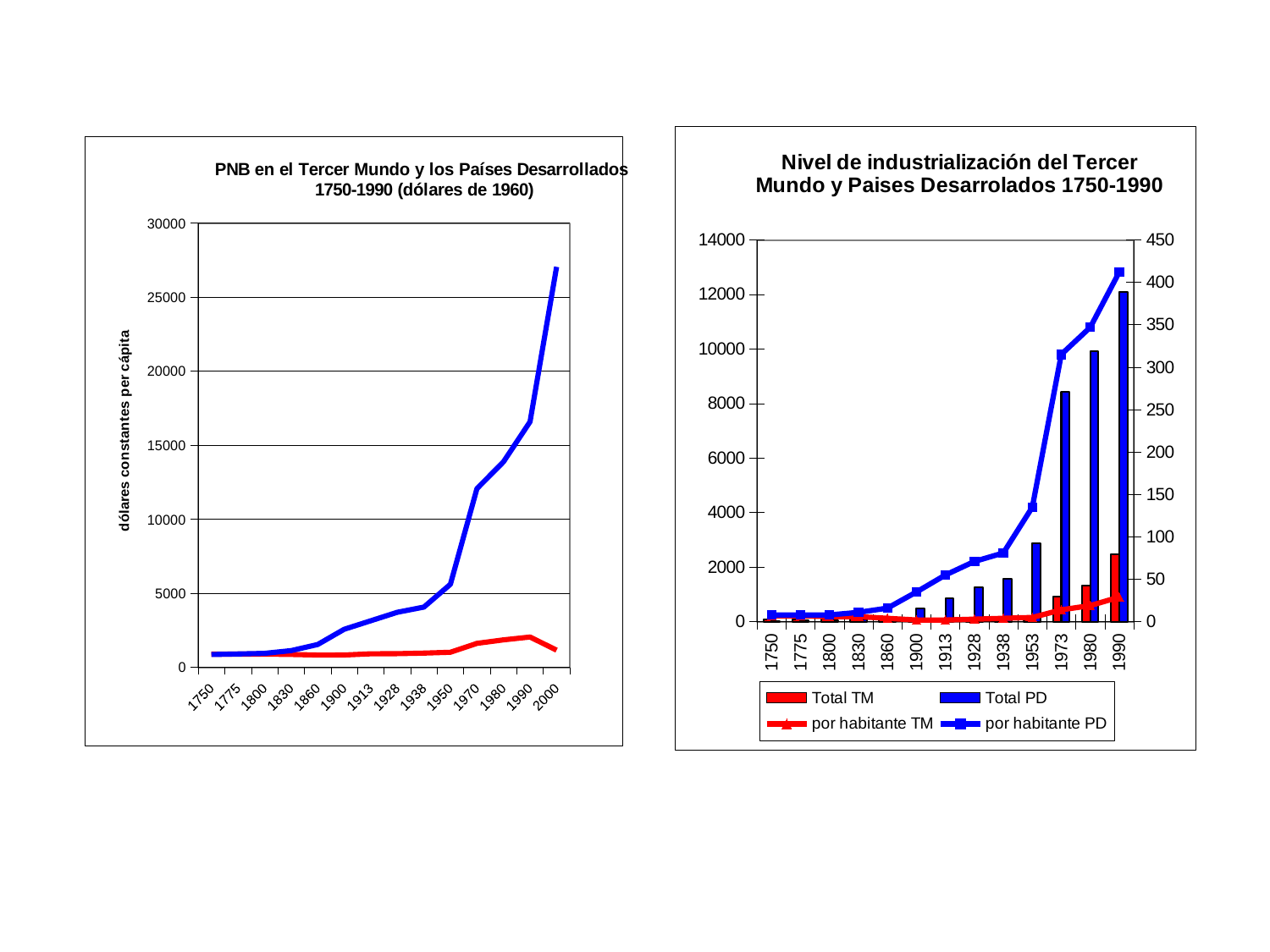

### Chart: Nivel de industrialización del Tercer Mundo y Paises Desarrolados 1750-1990

| Category | Total TM | Total PD | por habitante TM | por habitante PD |
|---|---|---|---|---|
| 1750 | 93.0 | 34.0 | 7.0 | 8.0 |
| 1775 | 96.0 | 40.0 | 7.0 | 8.0 |
| 1800 | 99.0 | 47.0 | 6.0 | 8.0 |
| 1830 | 112.0 | 73.0 | 6.0 | 11.0 |
| 1860 | 83.0 | 143.0 | 4.0 | 16.0 |
| 1900 | 60.0 | 481.0 | 2.0 | 35.0 |
| 1913 | 70.0 | 863.0 | 2.0 | 55.0 |
| 1928 | 98.0 | 1260.0 | 3.0 | 71.0 |
| 1938 | 122.0 | 1560.0 | 4.0 | 81.0 |
| 1953 | 200.0 | 2870.0 | 5.0 | 135.0 |
| 1973 | 927.0 | 8430.0 | 14.0 | 315.0 |
| 1980 | 1320.0 | 9910.0 | 19.0 | 347.0 |
| 1990 | 2480.0 | 12090.0 | 29.0 | 412.0 |

### Chart: PNB en el Tercer Mundo y los Países Desarrollados
 1750-1990 (dólares de 1960)

| Category |  |  |
|---|---|---|
| 1750 | 893.5000000000001 | 864.9840425531926 |
| 1775 | 893.5000000000001 | 903.0053191489363 |
| 1800 | 893.5000000000001 | 941.026595744681 |
| 1830 | 869.7367021276602 | 1126.3803191489358 |
| 1860 | 826.962765957447 | 1539.86170212766 |
| 1900 | 831.715425531915 | 2566.4361702127662 |
| 1913 | 912.5106382978729 | 3146.260638297871 |
| 1928 | 922.0159574468087 | 3716.579787234045 |
| 1938 | 960.0372340425529 | 4068.27659574468 |
| 1950 | 1017.0691489361709 | 5608.138297872341 |
| 1970 | 1615.9042553191491 | 12071.755319148931 |
| 1980 | 1853.5372340425536 | 13877.76595744681 |
| 1990 | 2043.643617021277 | 16586.78191489362 |
| 2000 | 1157.0 | 27045.0 |